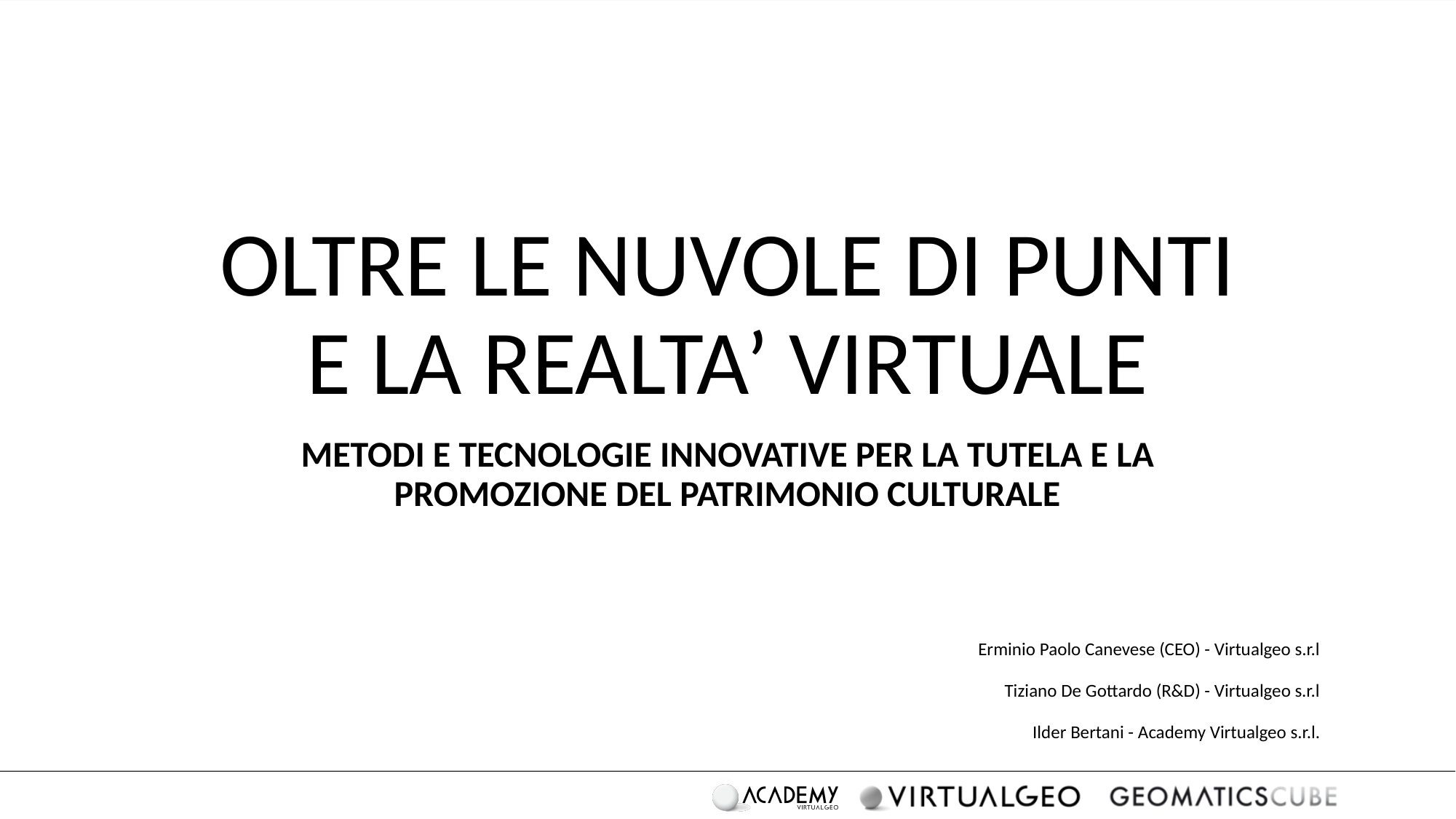

OLTRE LE NUVOLE DI PUNTI E LA REALTA’ VIRTUALE
METODI E TECNOLOGIE INNOVATIVE PER LA TUTELA E LA PROMOZIONE DEL PATRIMONIO CULTURALE
Erminio Paolo Canevese (CEO) - Virtualgeo s.r.l
Tiziano De Gottardo (R&D) - Virtualgeo s.r.l
Ilder Bertani - Academy Virtualgeo s.r.l.